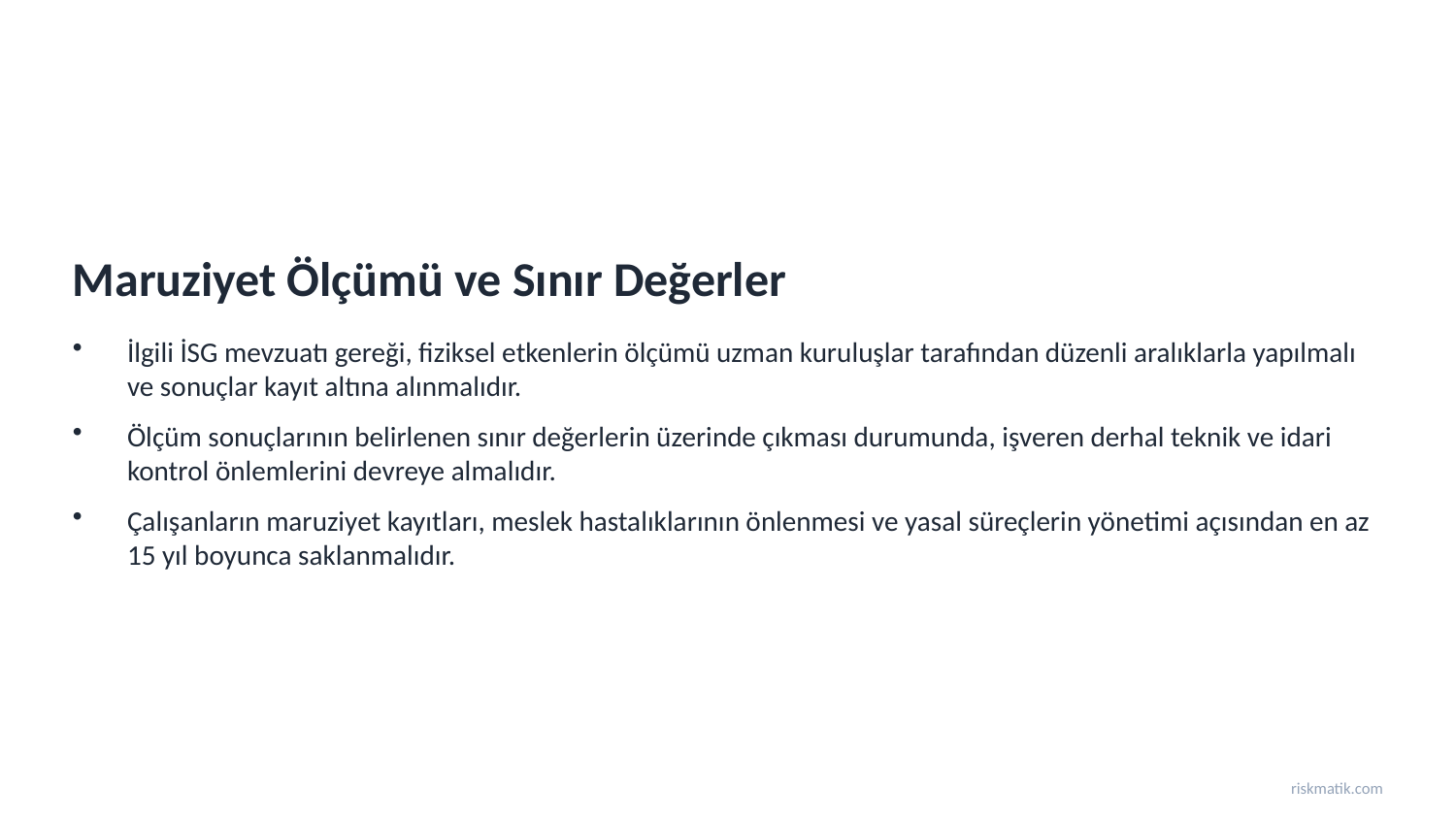

Maruziyet Ölçümü ve Sınır Değerler
İlgili İSG mevzuatı gereği, fiziksel etkenlerin ölçümü uzman kuruluşlar tarafından düzenli aralıklarla yapılmalı ve sonuçlar kayıt altına alınmalıdır.
Ölçüm sonuçlarının belirlenen sınır değerlerin üzerinde çıkması durumunda, işveren derhal teknik ve idari kontrol önlemlerini devreye almalıdır.
Çalışanların maruziyet kayıtları, meslek hastalıklarının önlenmesi ve yasal süreçlerin yönetimi açısından en az 15 yıl boyunca saklanmalıdır.
riskmatik.com